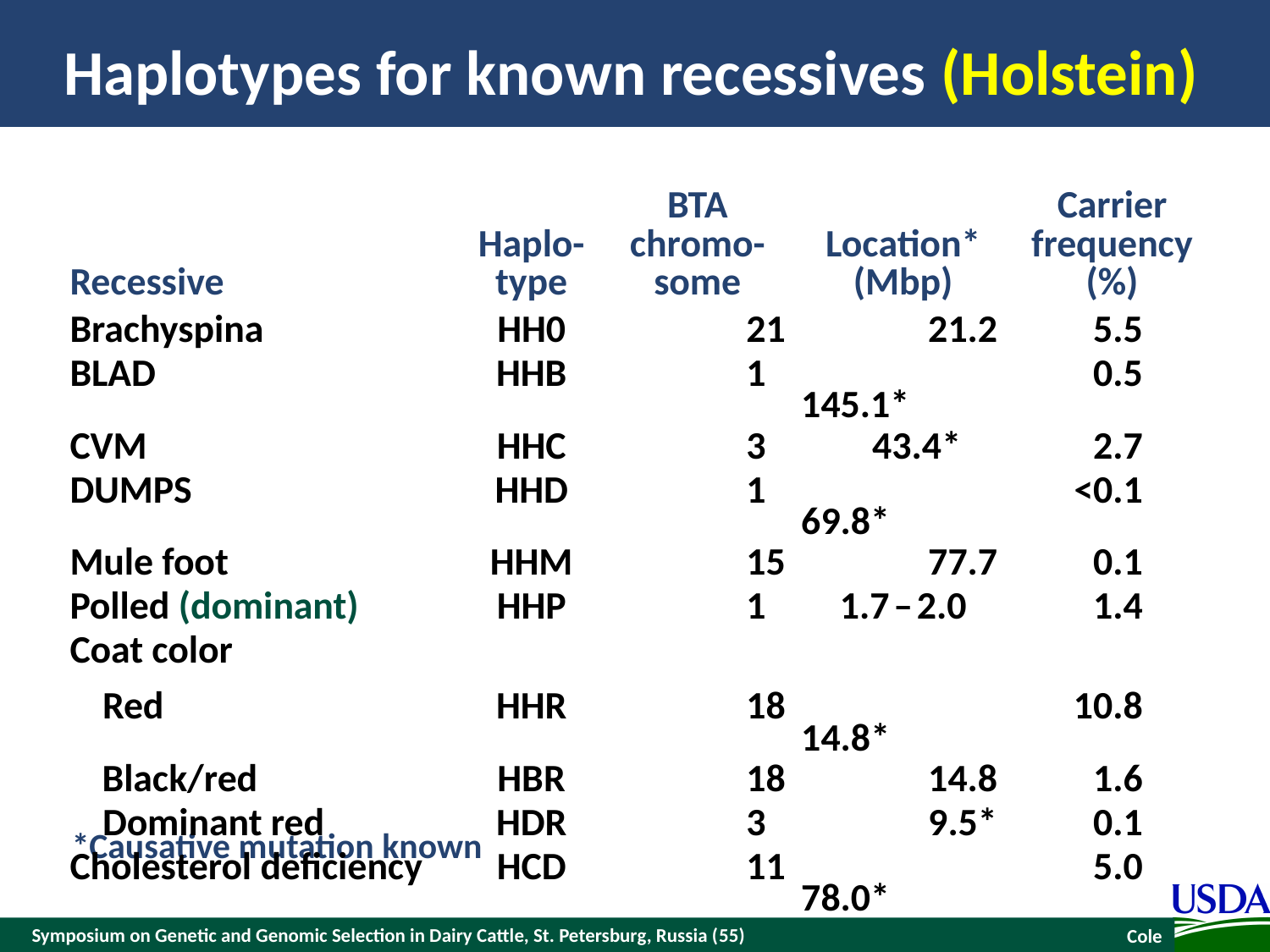

# Haplotypes for known recessives (Holstein)
| Recessive | Haplo- type | BTA chromo- some | Location\* (Mbp) | Carrier frequency (%) |
| --- | --- | --- | --- | --- |
| Brachyspina | HH0 | 21 | 21.2 | 5.5 |
| BLAD | HHB | 1 | 145.1\* | 0.5 |
| CVM | HHC | 3 | 43.4\* | 2.7 |
| DUMPS | HHD | 1 | 69.8\* | <0.1 |
| Mule foot | HHM | 15 | 77.7 | 0.1 |
| Polled (dominant) | HHP | 1 | 1.7 – 2.0 | 1.4 |
| Coat color |  |  |  |  |
| Red | HHR | 18 | 14.8\* | 10.8 |
| Black/red | HBR | 18 | 14.8 | 1.6 |
| Dominant red | HDR | 3 | 9.5\* | 0.1 |
| Cholesterol deficiency | HCD | 11 | 78.0\* | 5.0 |
*Causative mutation known